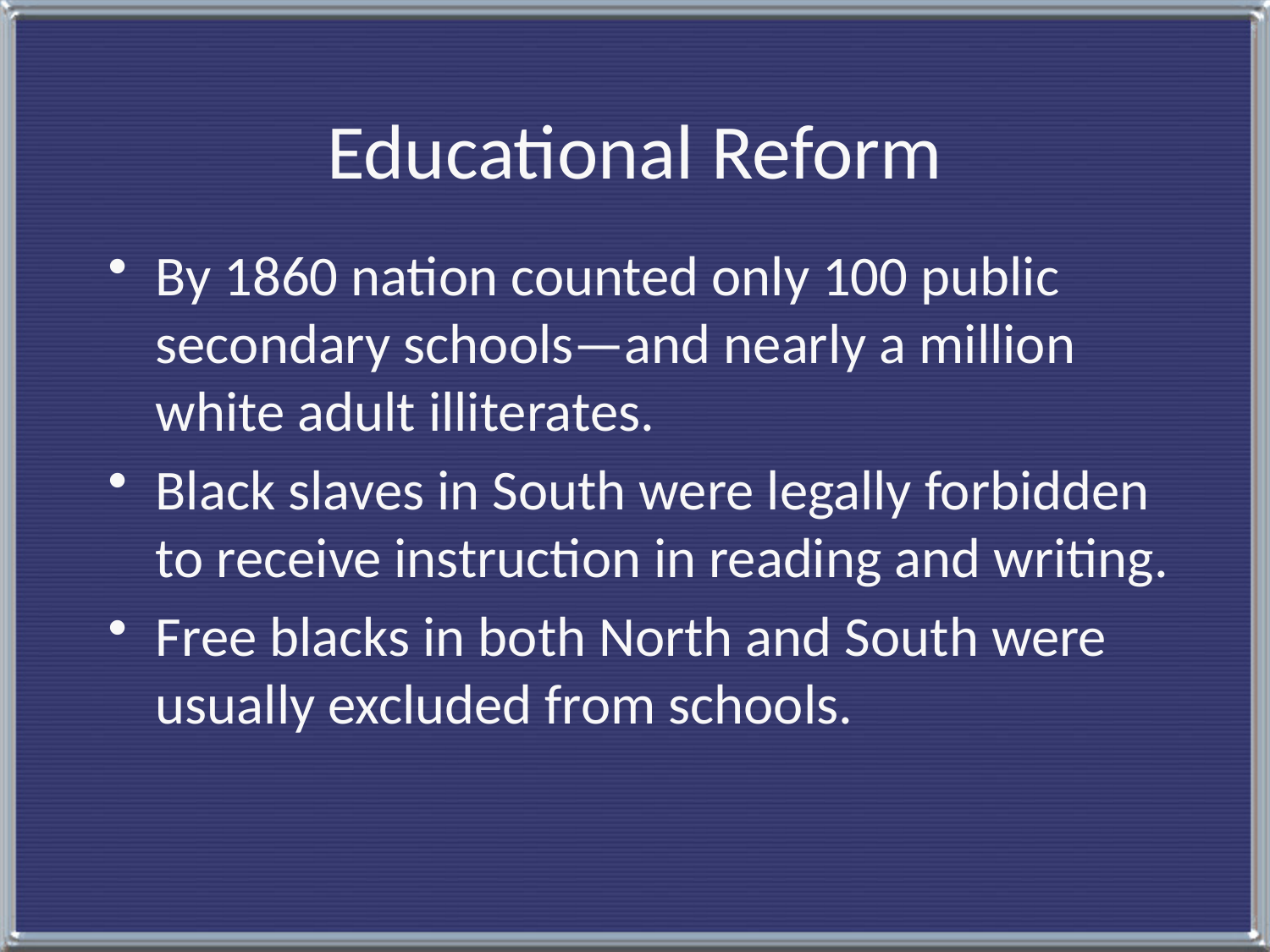

# Educational Reform
By 1860 nation counted only 100 public secondary schools—and nearly a million white adult illiterates.
Black slaves in South were legally forbidden to receive instruction in reading and writing.
Free blacks in both North and South were usually excluded from schools.